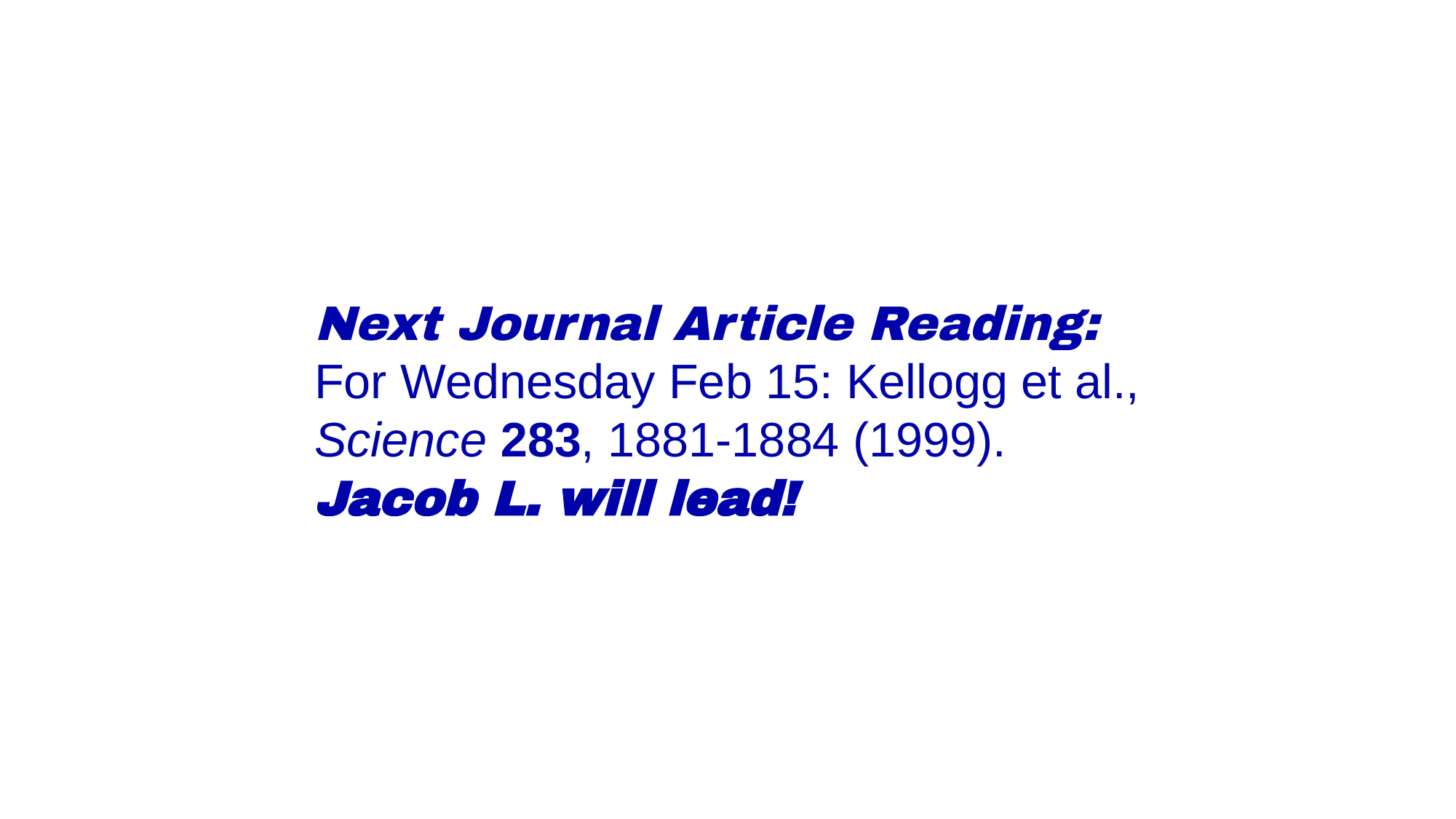

Next Journal Article Reading:
For Wednesday Feb 15: Kellogg et al.,
Science 283, 1881-1884 (1999).
Jacob L. will lead!